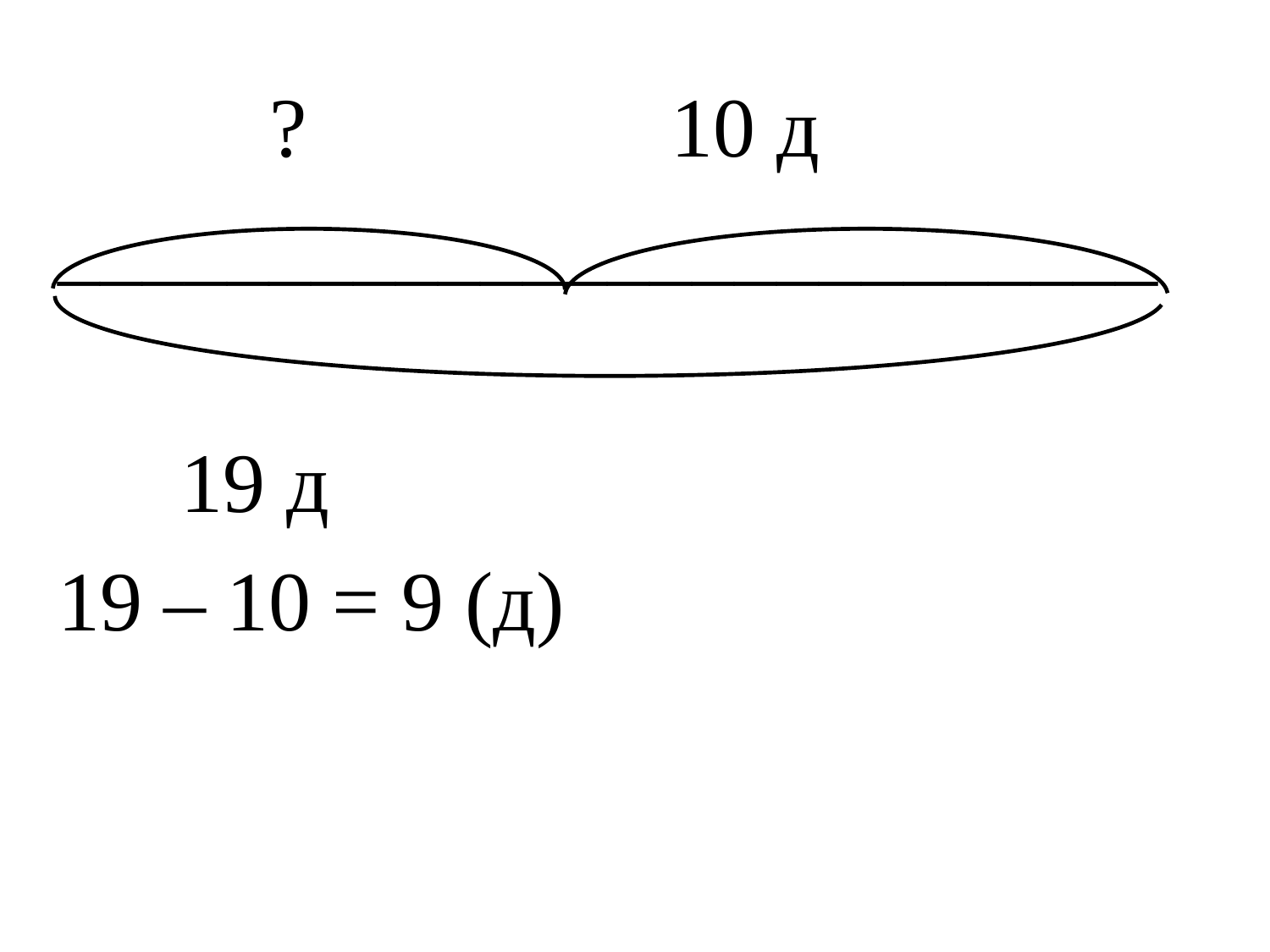

?	                 10 д
__________________________

19 д
19 – 10 = 9 (д)